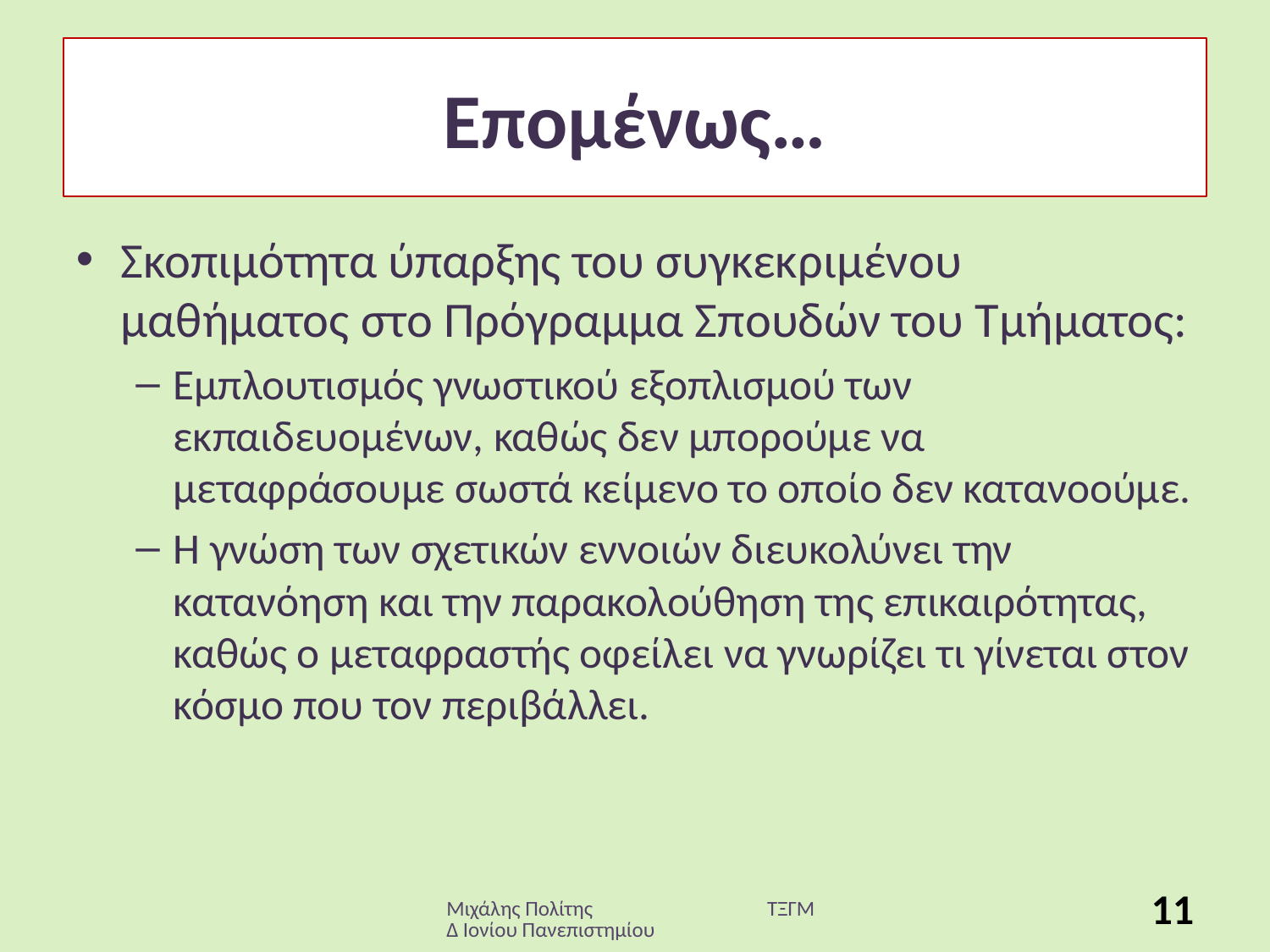

# Επομένως…
Σκοπιμότητα ύπαρξης του συγκεκριμένου μαθήματος στο Πρόγραμμα Σπουδών του Τμήματος:
Εμπλουτισμός γνωστικού εξοπλισμού των εκπαιδευομένων, καθώς δεν μπορούμε να μεταφράσουμε σωστά κείμενο το οποίο δεν κατανοούμε.
Η γνώση των σχετικών εννοιών διευκολύνει την κατανόηση και την παρακολούθηση της επικαιρότητας, καθώς ο μεταφραστής οφείλει να γνωρίζει τι γίνεται στον κόσμο που τον περιβάλλει.

Μιχάλης Πολίτης                                    ΤΞΓΜΔ Ιονίου Πανεπιστημίου
11